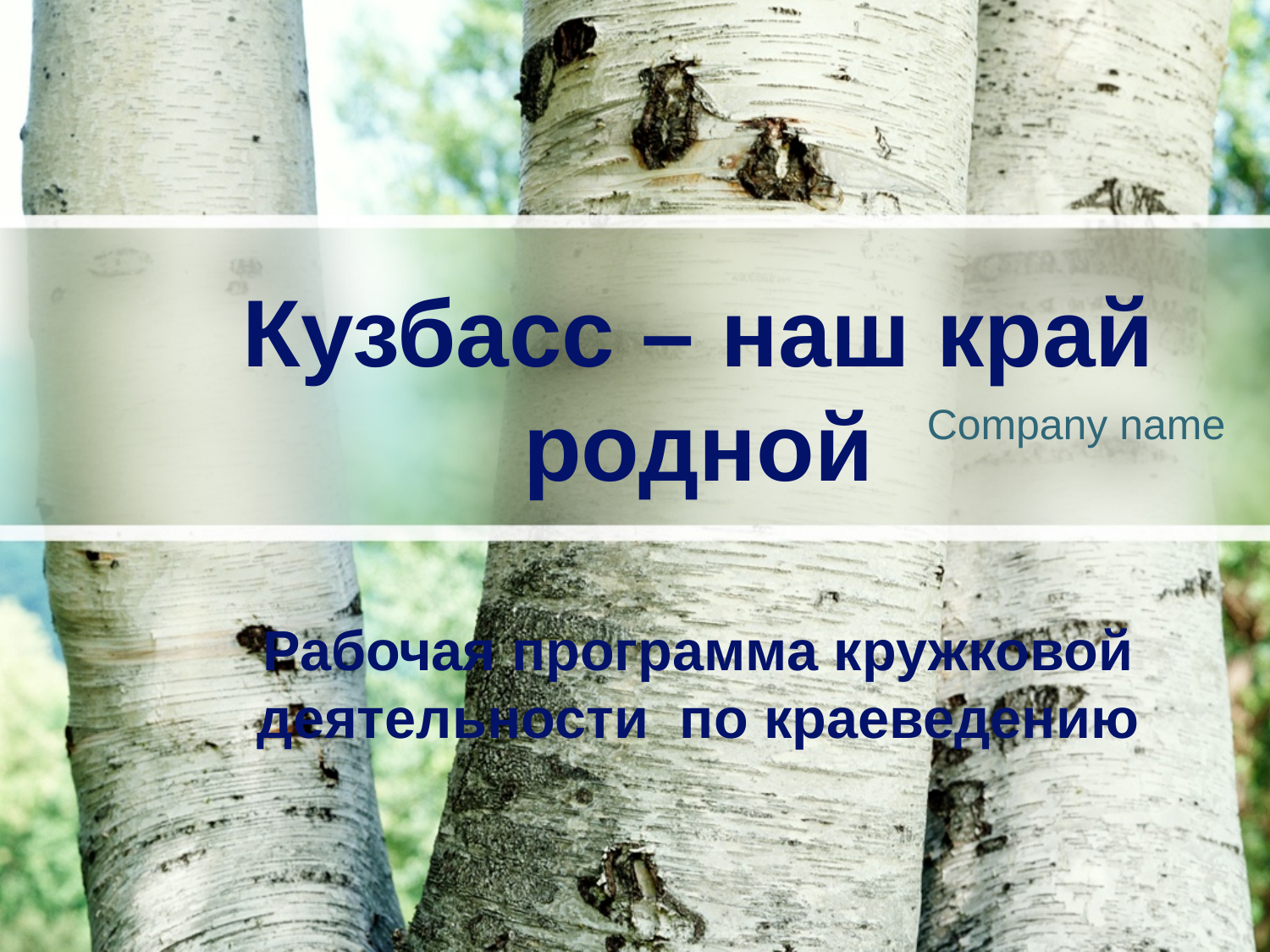

# Кузбасс – наш край родной Рабочая программа кружковой деятельности  по краеведению
Company name